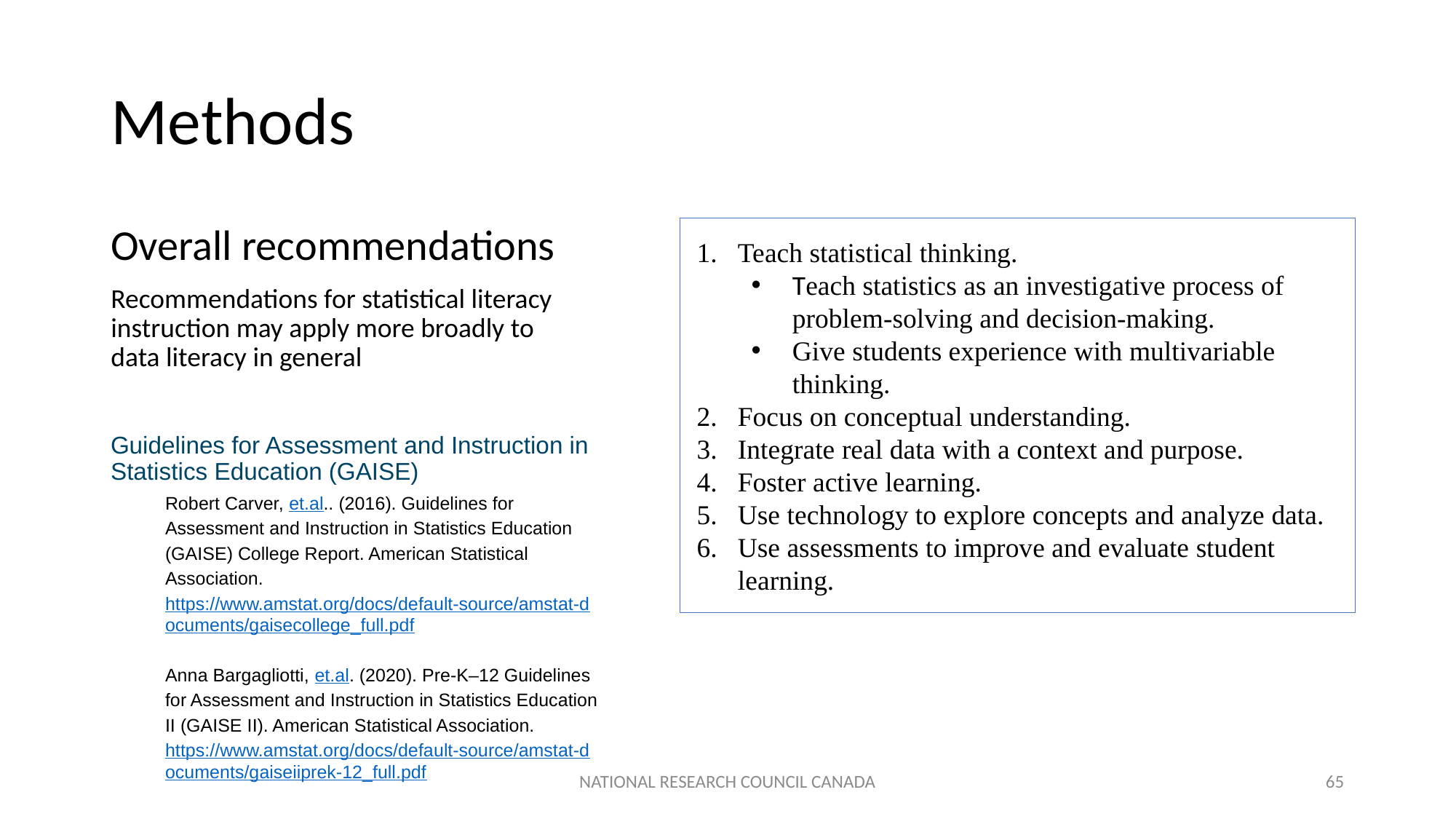

# Methods
Overall recommendations
Recommendations for statistical literacy instruction may apply more broadly to data literacy in general
Teach statistical thinking.
Teach statistics as an investigative process of problem-solving and decision-making.
Give students experience with multivariable thinking.
Focus on conceptual understanding.
Integrate real data with a context and purpose.
Foster active learning.
Use technology to explore concepts and analyze data.
Use assessments to improve and evaluate student learning.
Guidelines for Assessment and Instruction in Statistics Education (GAISE)
Robert Carver, et.al.. (2016). Guidelines for Assessment and Instruction in Statistics Education (GAISE) College Report. American Statistical Association. https://www.amstat.org/docs/default-source/amstat-documents/gaisecollege_full.pdf
Anna Bargagliotti, et.al. (2020). Pre-K–12 Guidelines for Assessment and Instruction in Statistics Education II (GAISE II). American Statistical Association. https://www.amstat.org/docs/default-source/amstat-documents/gaiseiiprek-12_full.pdf
NATIONAL RESEARCH COUNCIL CANADA
65